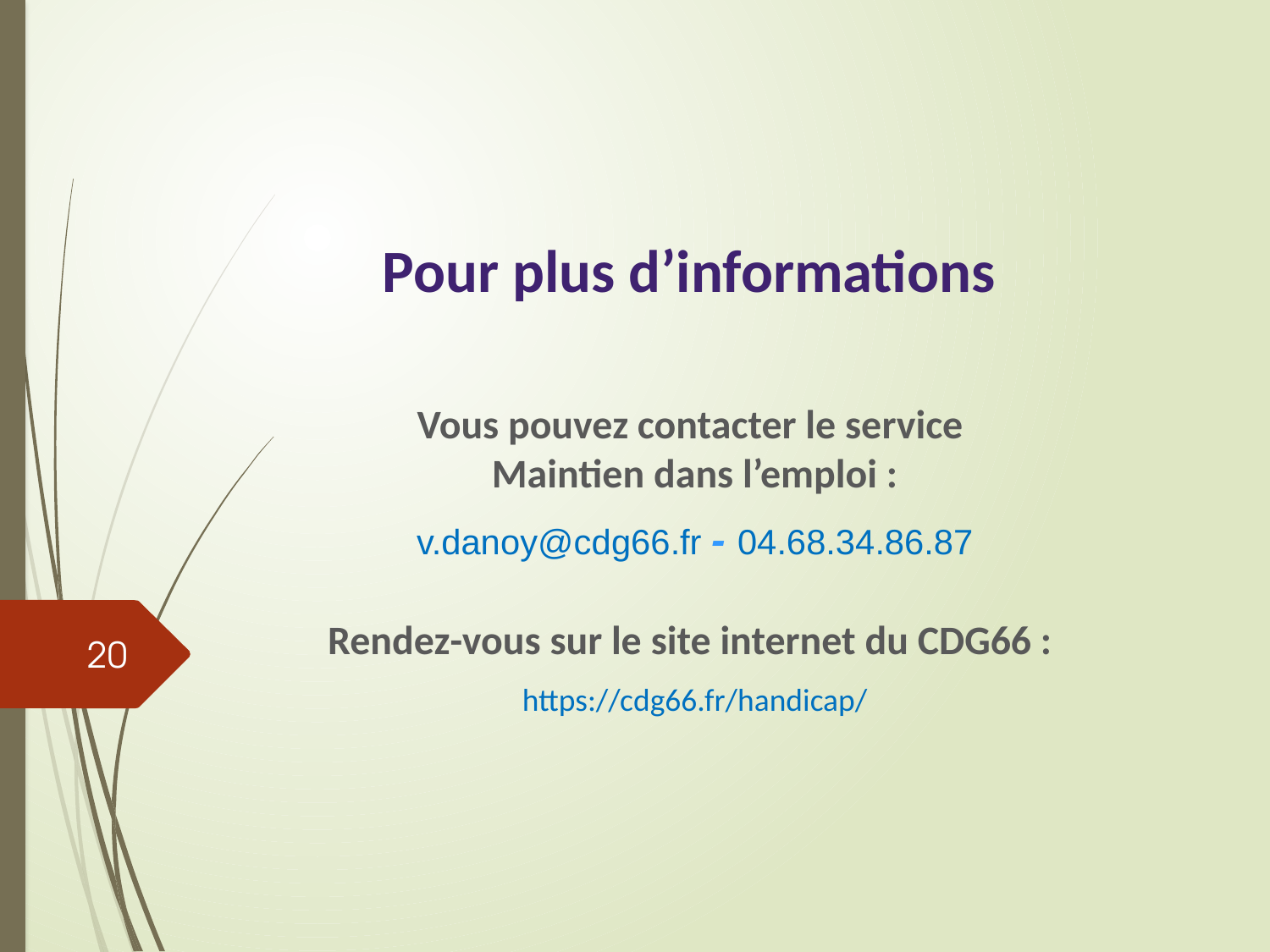

Pour plus d’informations
Vous pouvez contacter le service
Maintien dans l’emploi :

v.danoy@cdg66.fr - 04.68.34.86.87

Rendez-vous sur le site internet du CDG66 :

https://cdg66.fr/handicap/
20